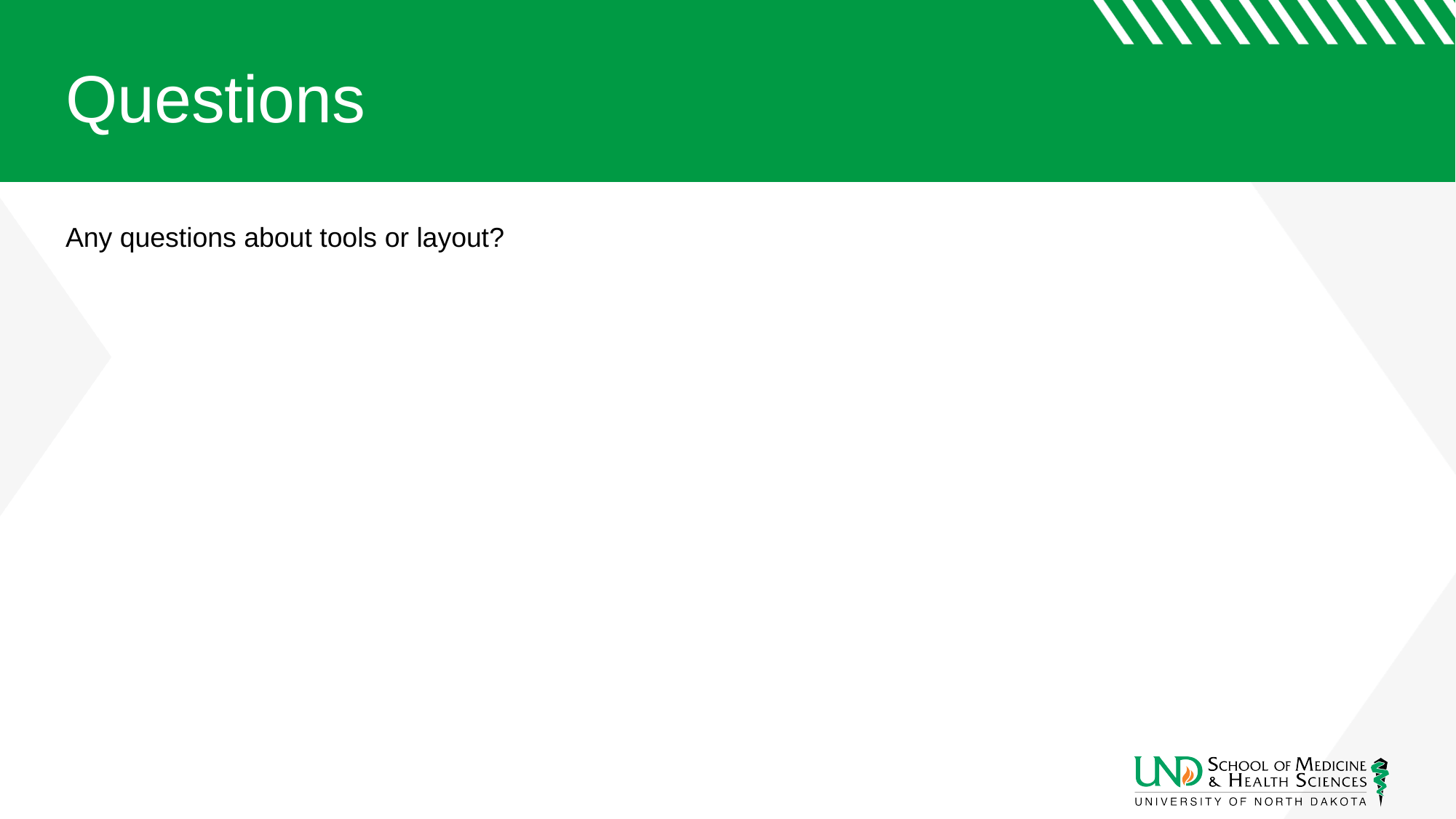

# Questions
Any questions about tools or layout?